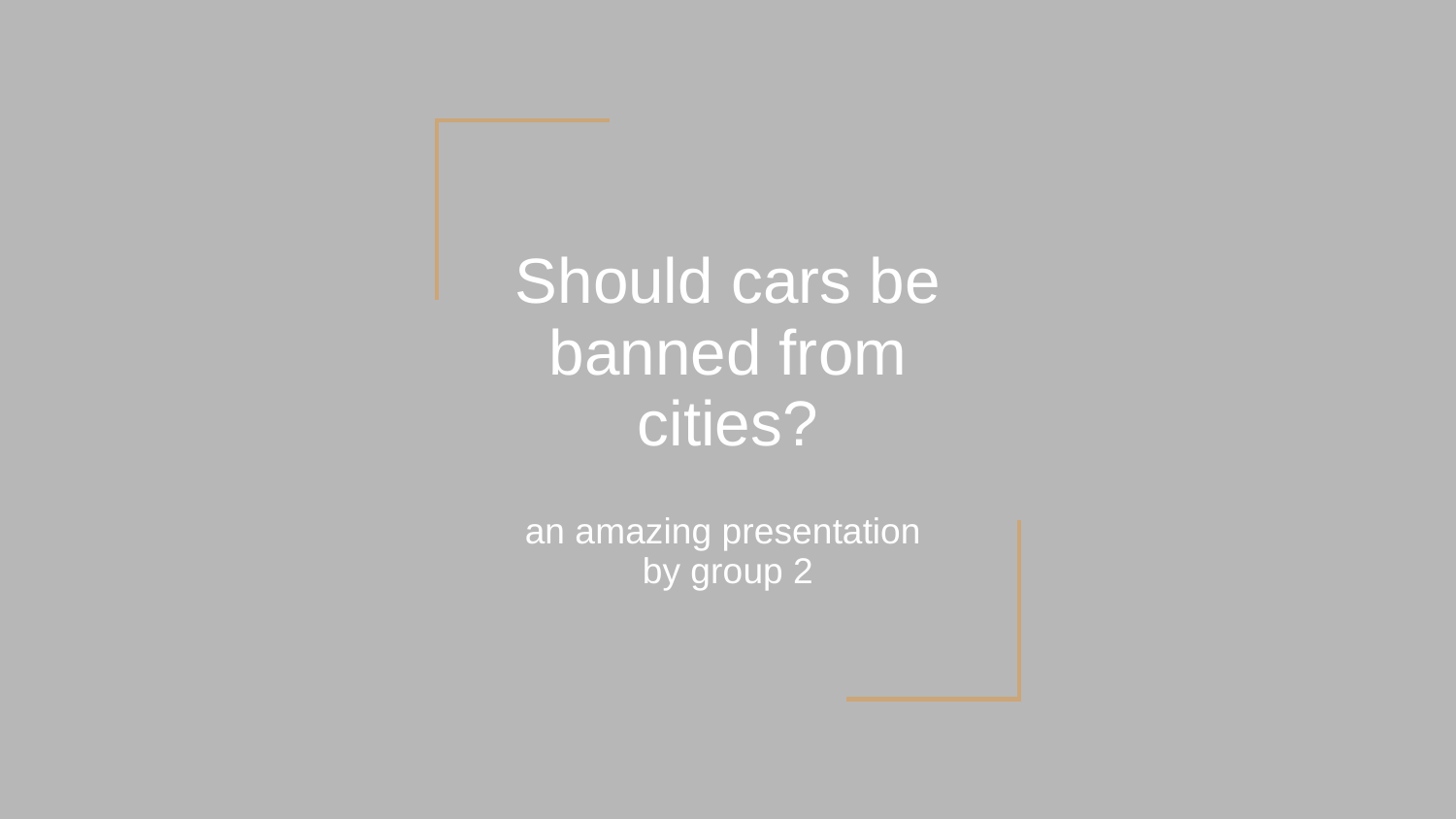

# Should cars be banned from cities?
an amazing presentation
by group 2